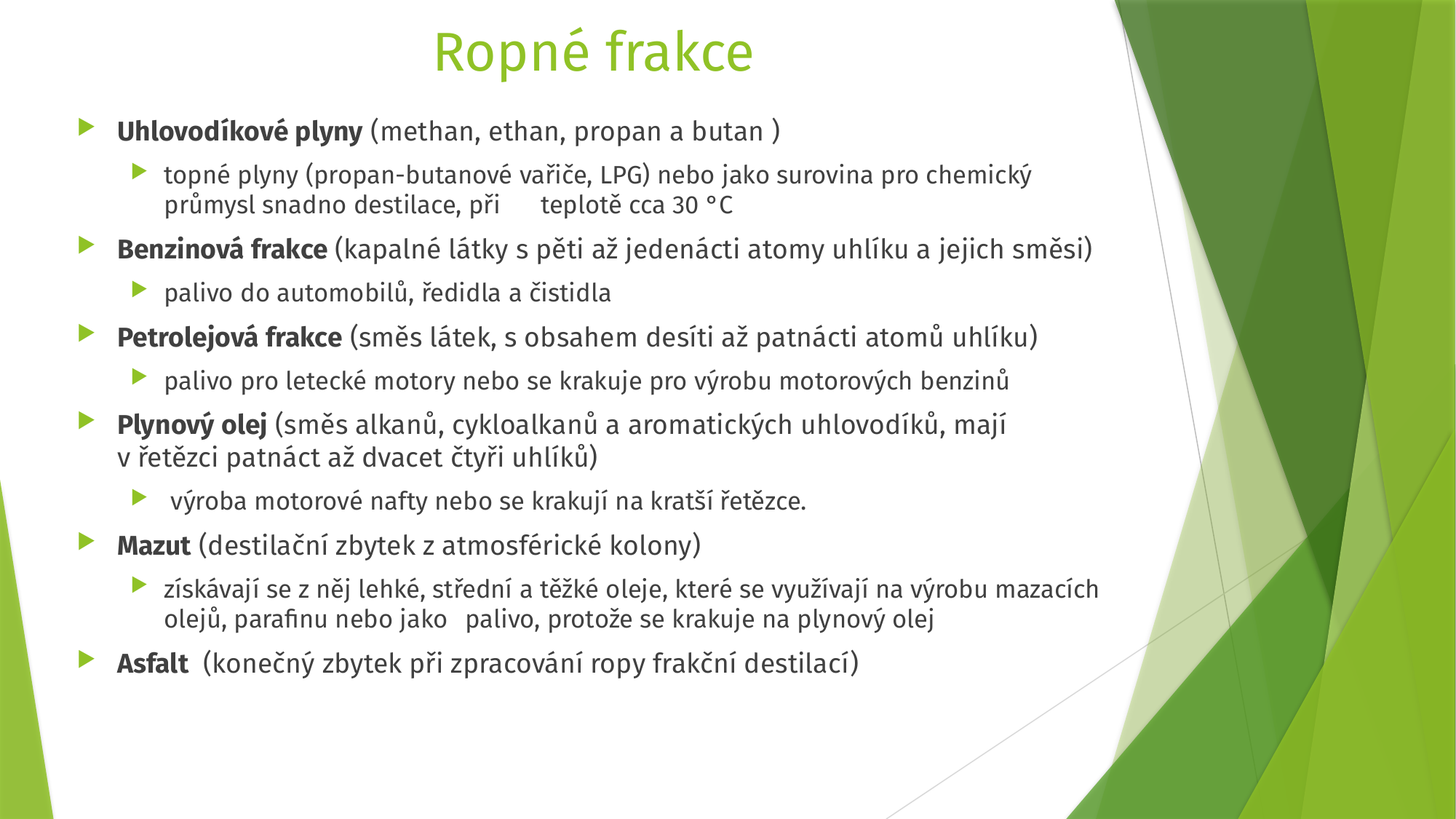

# Ropné frakce
Uhlovodíkové plyny (methan, ethan, propan a butan )
topné plyny (propan-butanové vařiče, LPG) nebo jako surovina pro chemický průmysl snadno destilace, při 	teplotě cca 30 °C
Benzinová frakce (kapalné látky s pěti až jedenácti atomy uhlíku a jejich směsi)
palivo do automobilů, ředidla a čistidla
Petrolejová frakce (směs látek, s obsahem desíti až patnácti atomů uhlíku)
palivo pro letecké motory nebo se krakuje pro výrobu motorových benzinů
Plynový olej (směs alkanů, cykloalkanů a aromatických uhlovodíků, mají v řetězci patnáct až dvacet čtyři uhlíků)
 výroba motorové nafty nebo se krakují na kratší řetězce.
Mazut (destilační zbytek z atmosférické kolony)
získávají se z něj lehké, střední a těžké oleje, které se využívají na výrobu mazacích olejů, parafinu nebo jako 	palivo, protože se krakuje na plynový olej
Asfalt  (konečný zbytek při zpracování ropy frakční destilací)